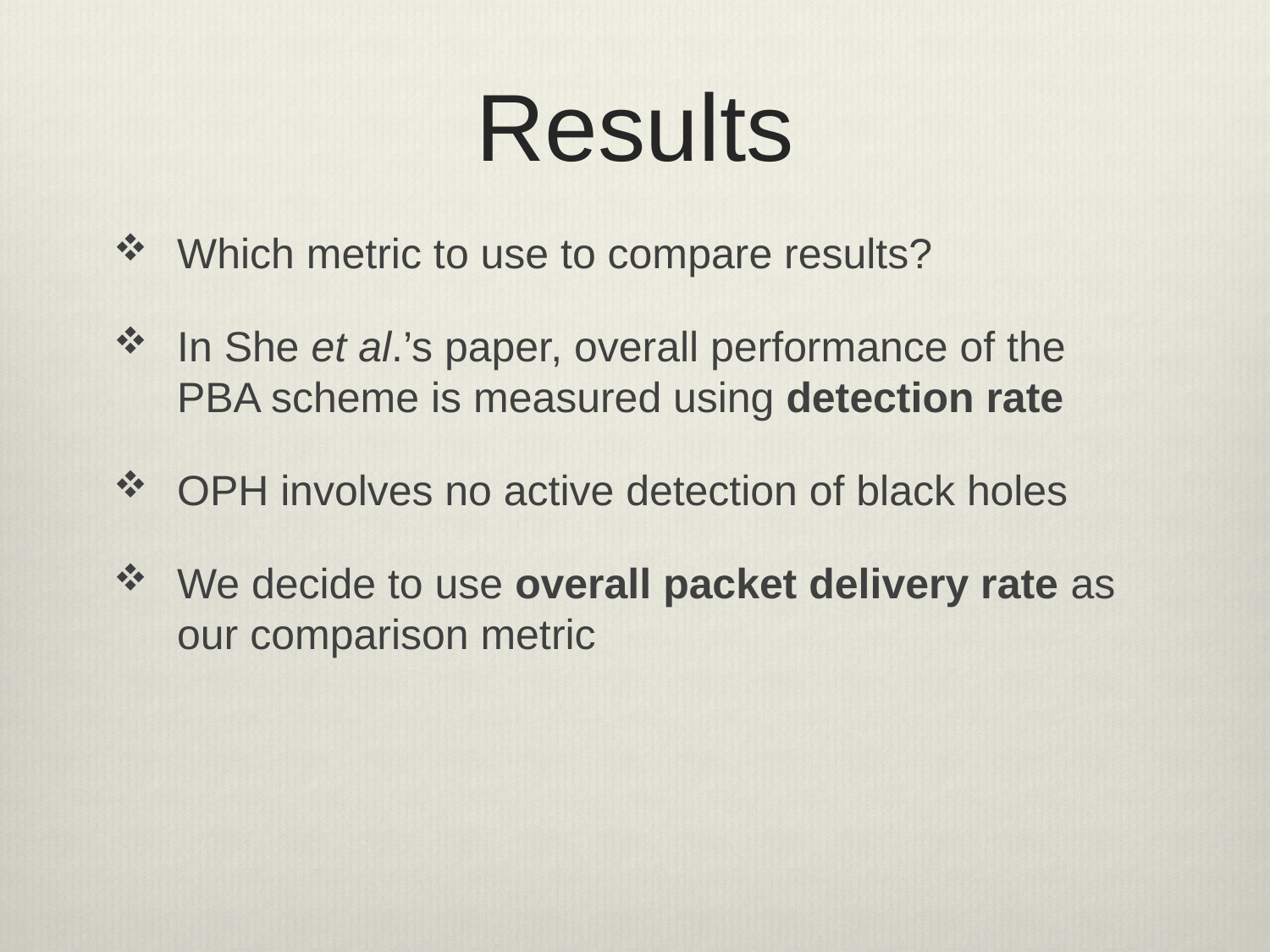

# Results
Which metric to use to compare results?
In She et al.’s paper, overall performance of the PBA scheme is measured using detection rate
OPH involves no active detection of black holes
We decide to use overall packet delivery rate as our comparison metric